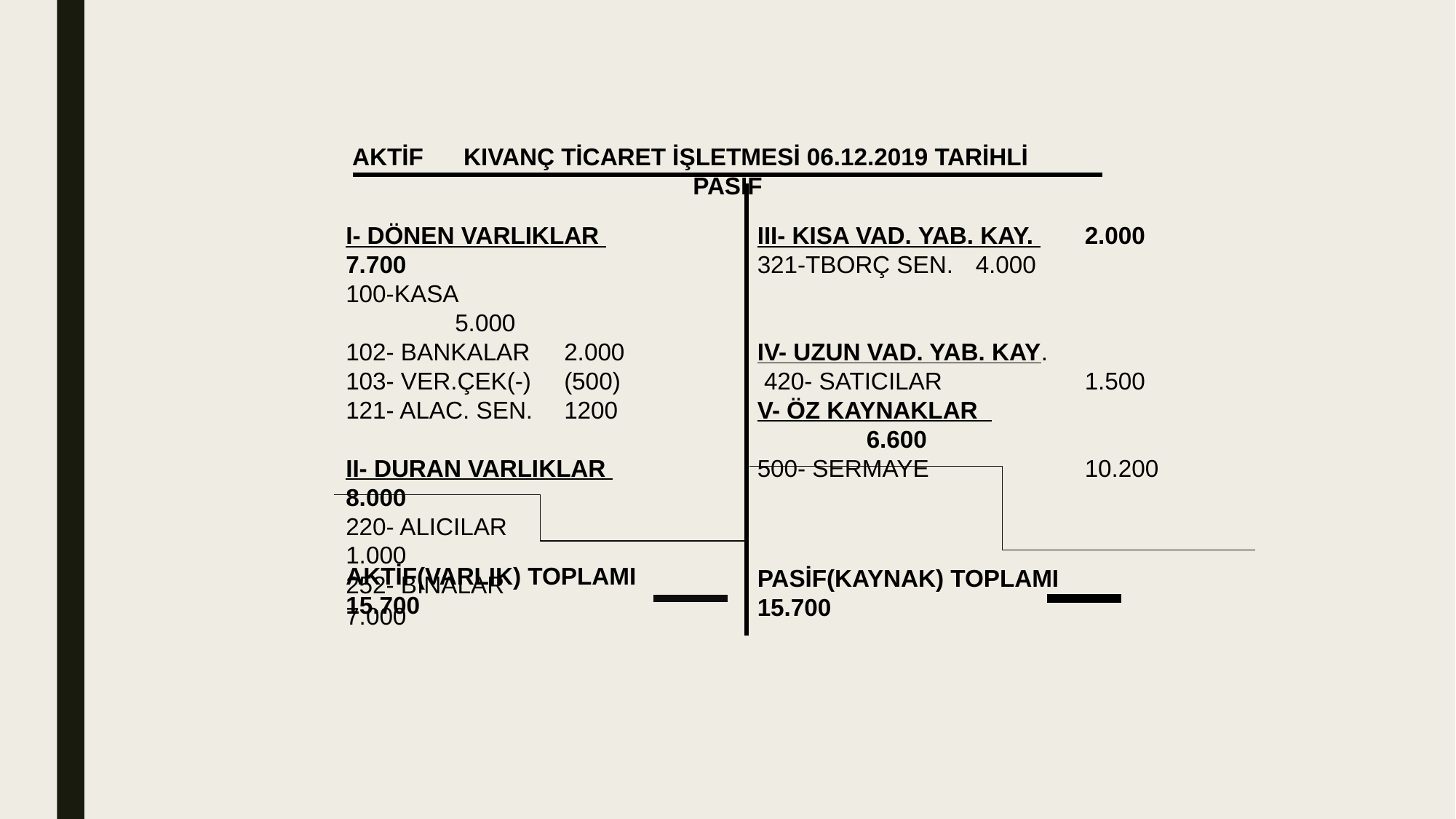

AKTİF      KIVANÇ TİCARET İŞLETMESİ 06.12.2019 TARİHLİ            PASİF
I- DÖNEN VARLIKLAR 	7.700
100-KASA			5.000
102- BANKALAR	2.000
103- VER.ÇEK(-) 	(500)
121- ALAC. SEN. 	1200

II- DURAN VARLIKLAR 	8.000
220- ALICILAR 		1.000
252- BİNALAR 		7.000
III- KISA VAD. YAB. KAY. 	2.000
321-TBORÇ SEN.	4.000

IV- UZUN VAD. YAB. KAY.
 420- SATICILAR		1.500
V- ÖZ KAYNAKLAR  		6.600
500- SERMAYE		10.200
AKTİF(VARLIK) TOPLAMI           15.700
PASİF(KAYNAK) TOPLAMI	   15.700